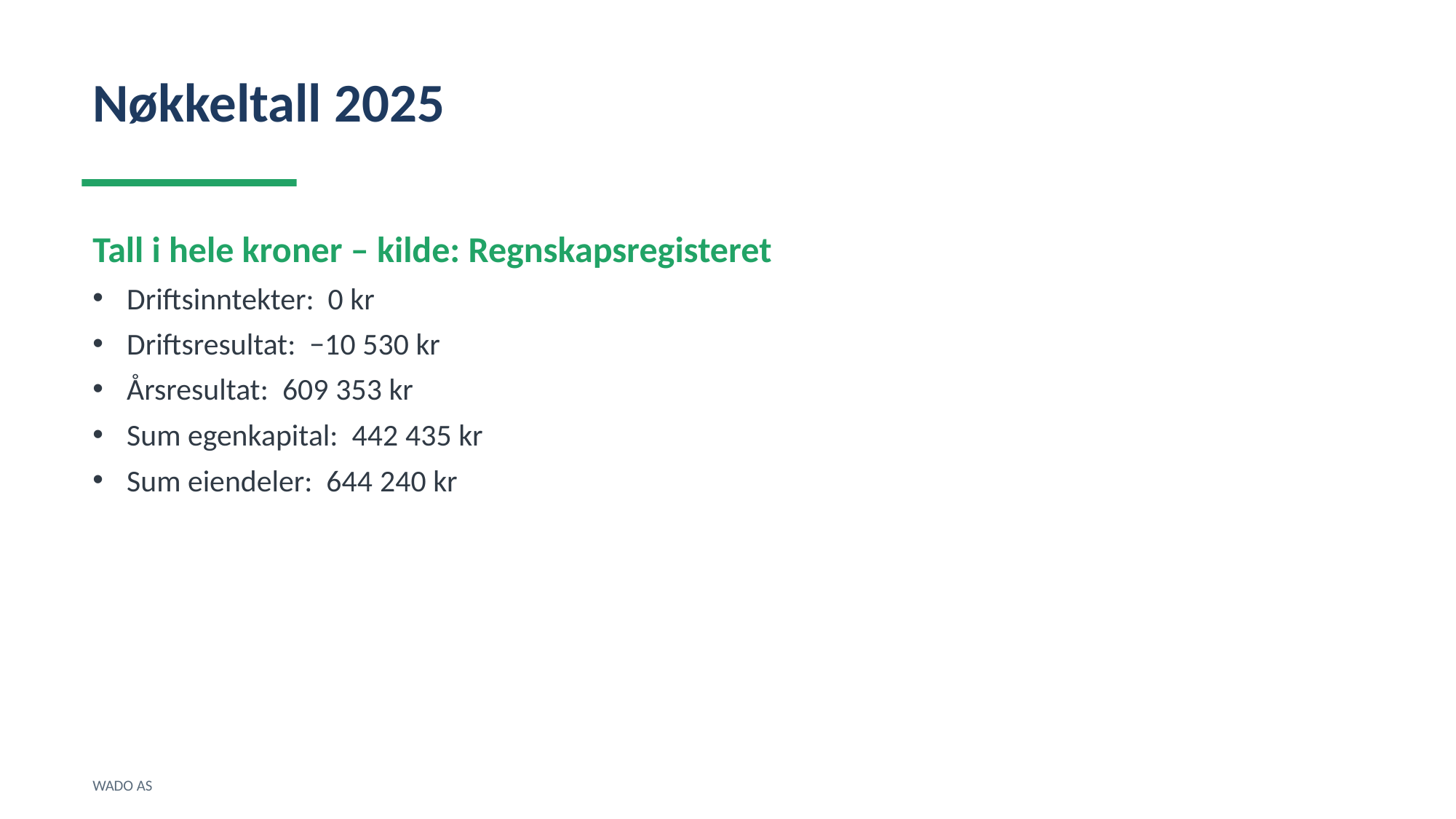

Nøkkeltall 2025

Tall i hele kroner – kilde: Regnskapsregisteret
Driftsinntekter:  0 kr
Driftsresultat:  −10 530 kr
Årsresultat:  609 353 kr
Sum egenkapital:  442 435 kr
Sum eiendeler:  644 240 kr
WADO AS